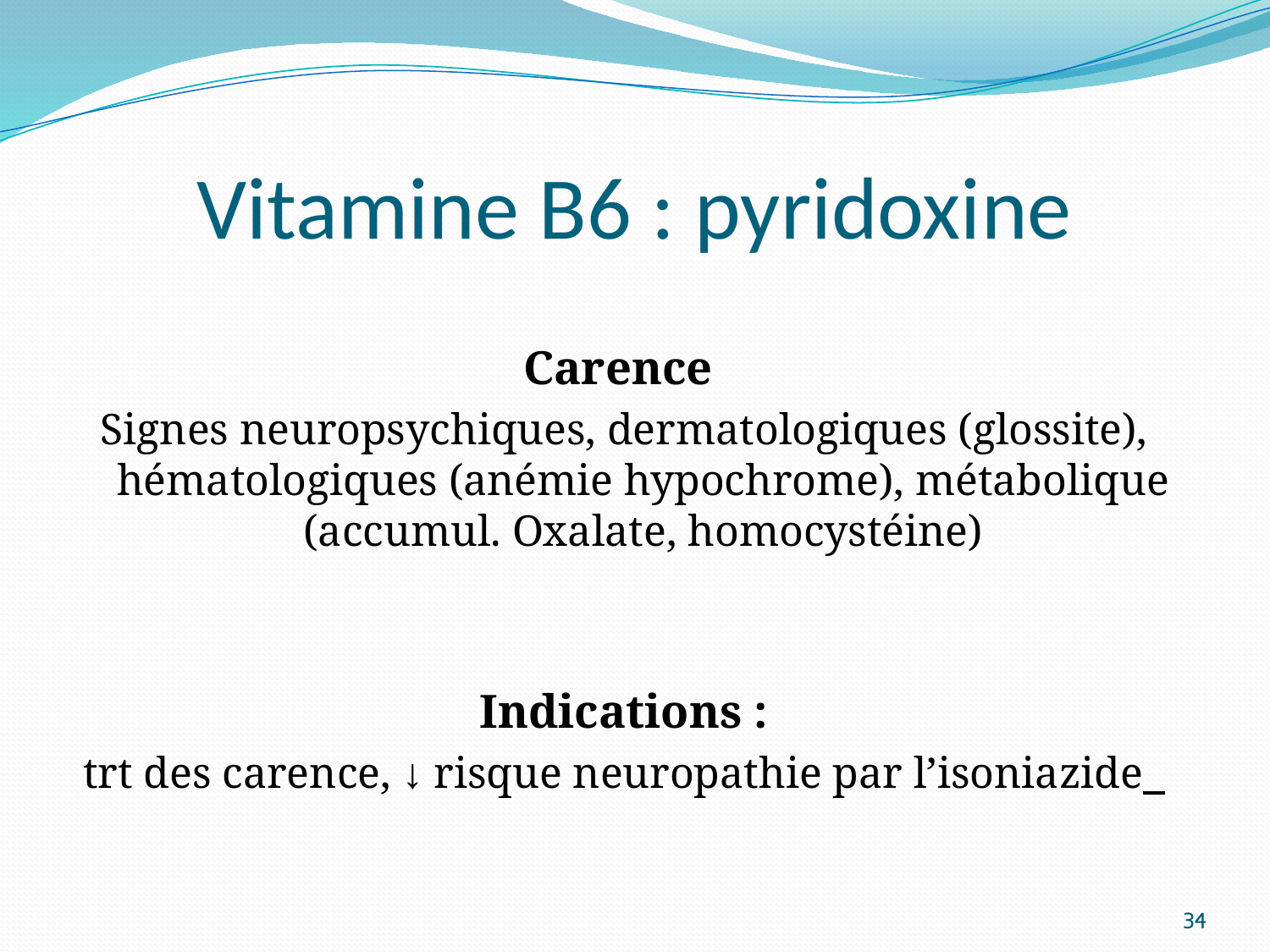

# Vitamine B6 : pyridoxine

Carence
Signes neuropsychiques, dermatologiques (glossite), hématologiques (anémie hypochrome), métabolique (accumul. Oxalate, homocystéine)

Indications :
trt des carence, ↓ risque neuropathie par l’isoniazide
34